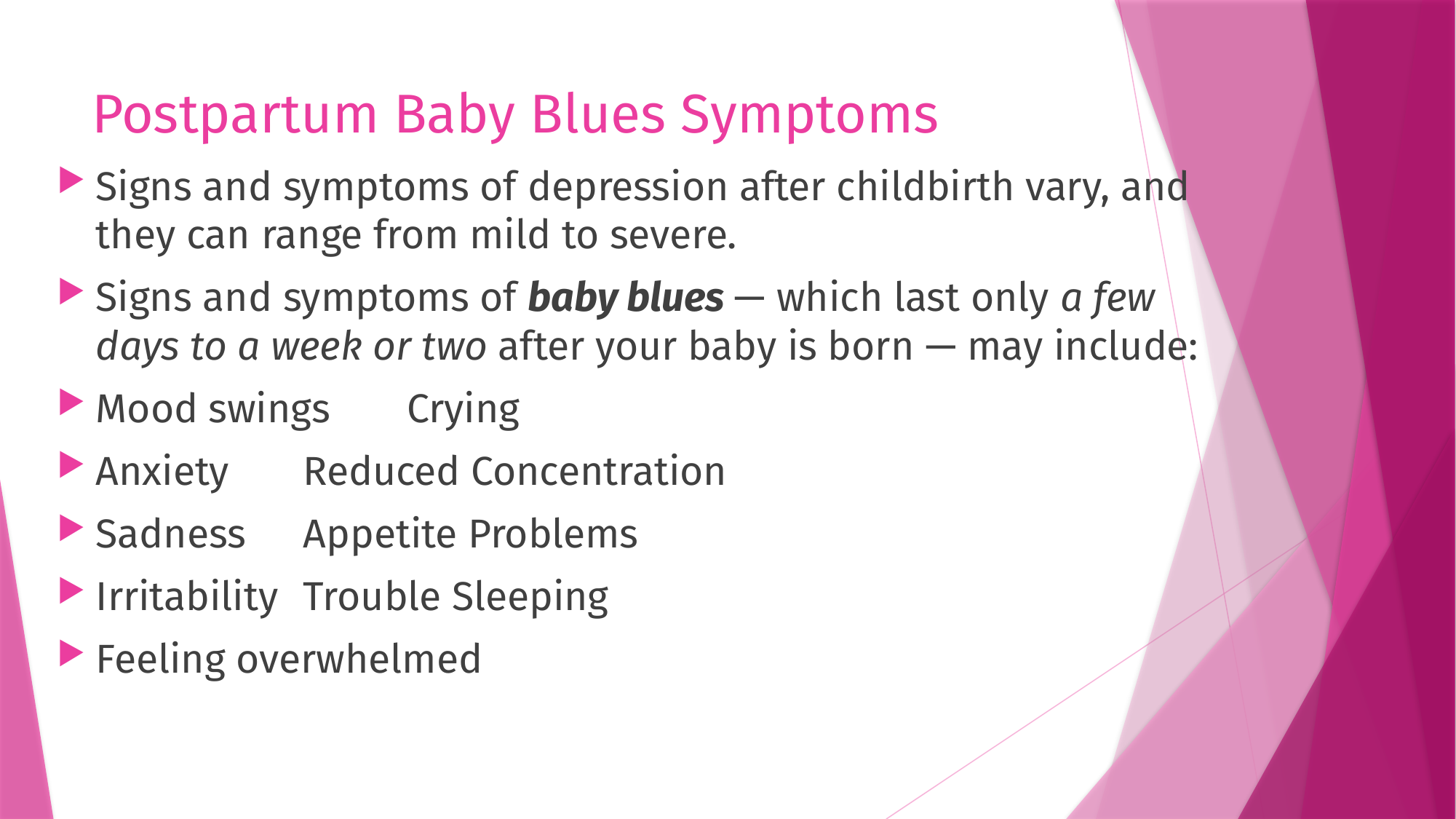

# Postpartum Baby Blues Symptoms
Signs and symptoms of depression after childbirth vary, and they can range from mild to severe.
Signs and symptoms of baby blues — which last only a few days to a week or two after your baby is born — may include:
Mood swings					Crying
Anxiety						Reduced Concentration
Sadness						Appetite Problems
Irritability						Trouble Sleeping
Feeling overwhelmed